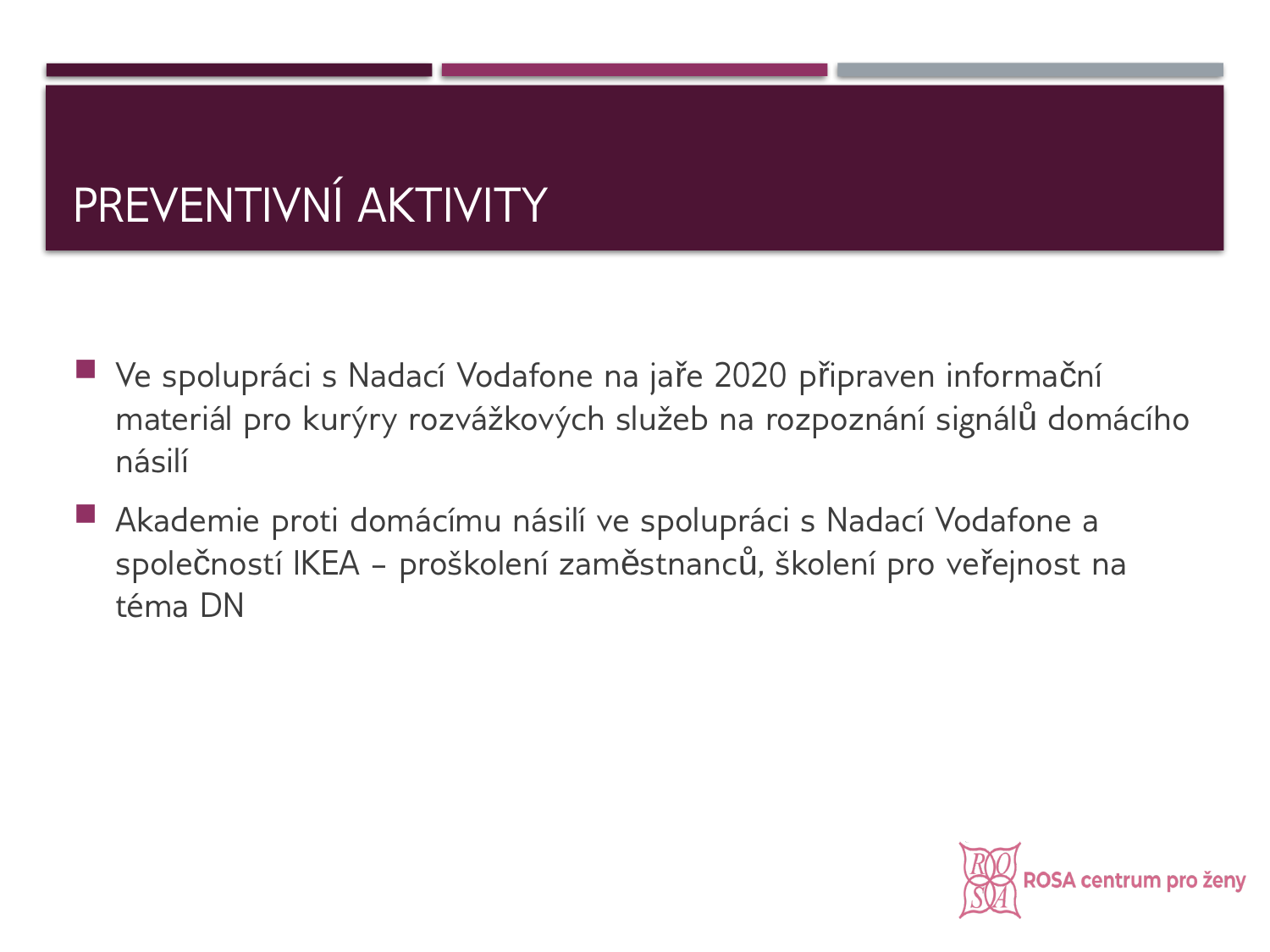

# Preventivní aktivity
Ve spolupráci s Nadací Vodafone na jaře 2020 připraven informační materiál pro kurýry rozvážkových služeb na rozpoznání signálů domácího násilí
Akademie proti domácímu násilí ve spolupráci s Nadací Vodafone a společností IKEA – proškolení zaměstnanců, školení pro veřejnost na téma DN